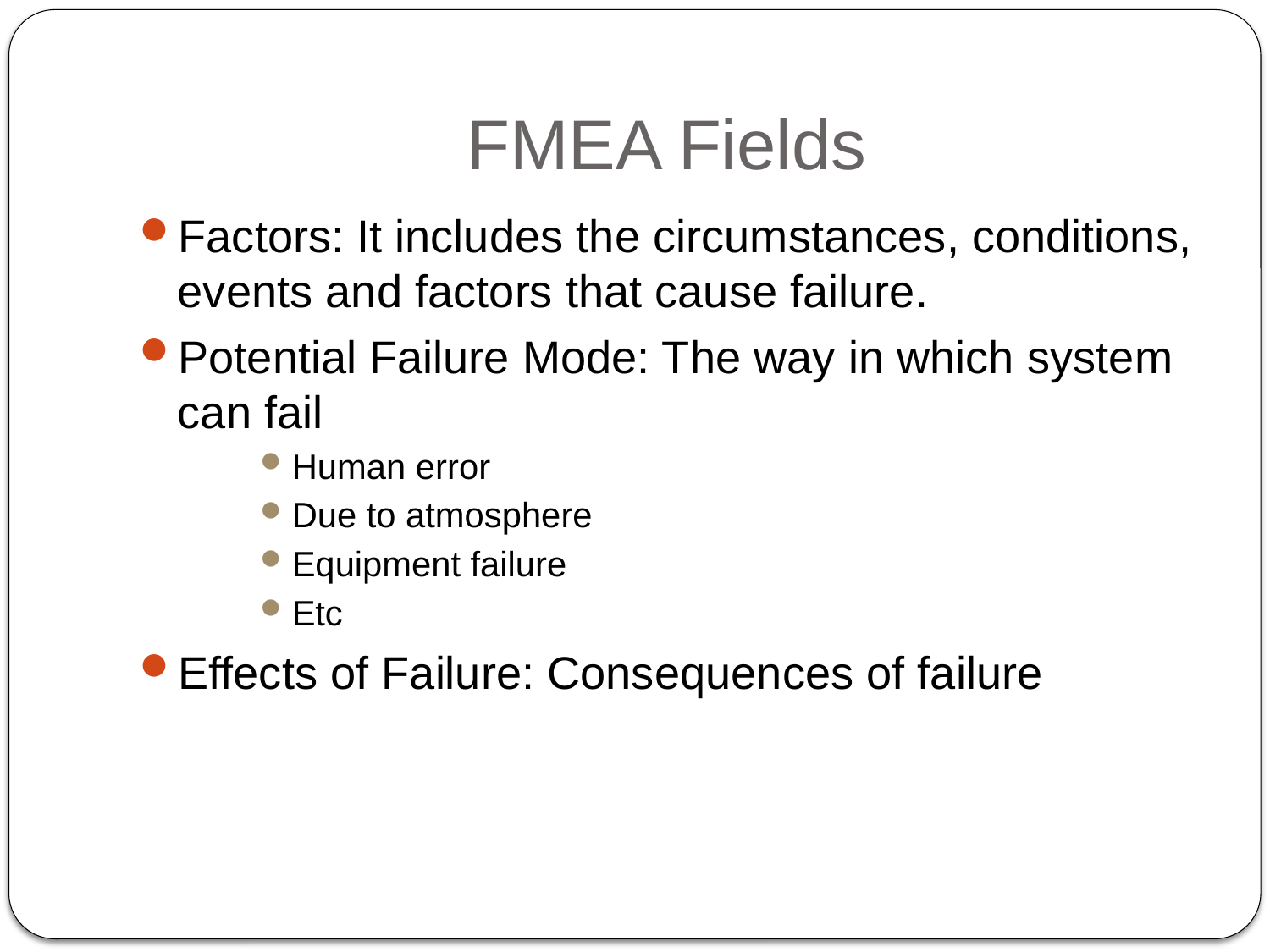

# FMEA Fields
Factors: It includes the circumstances, conditions, events and factors that cause failure.
Potential Failure Mode: The way in which system can fail
Human error
Due to atmosphere
Equipment failure
Etc
Effects of Failure: Consequences of failure